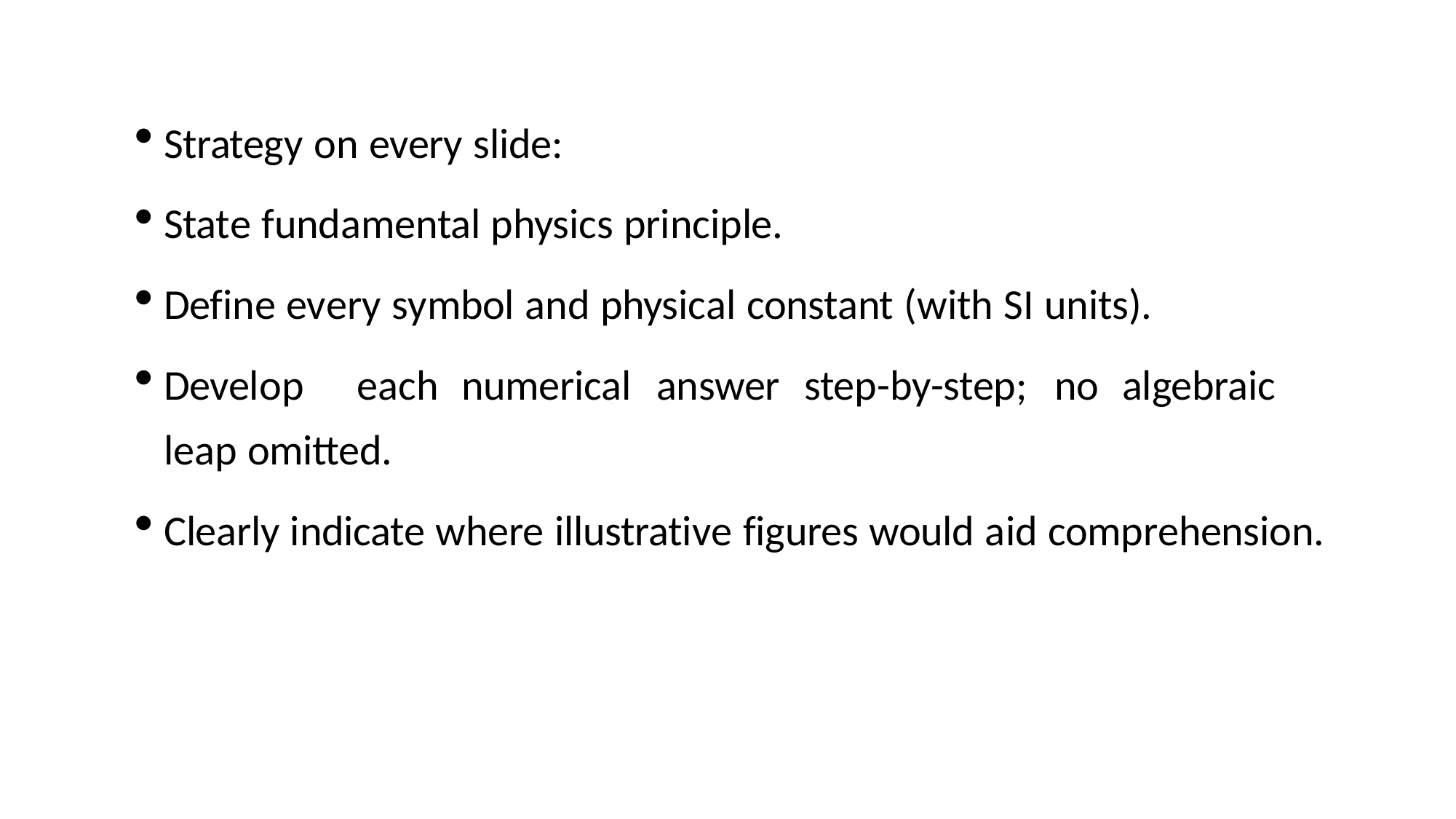

Strategy on every slide:
State fundamental physics principle.
Define every symbol and physical constant (with SI units).
Develop	each	numerical	answer	step-by-step;	no	algebraic	leap omitted.
Clearly indicate where illustrative figures would aid comprehension.